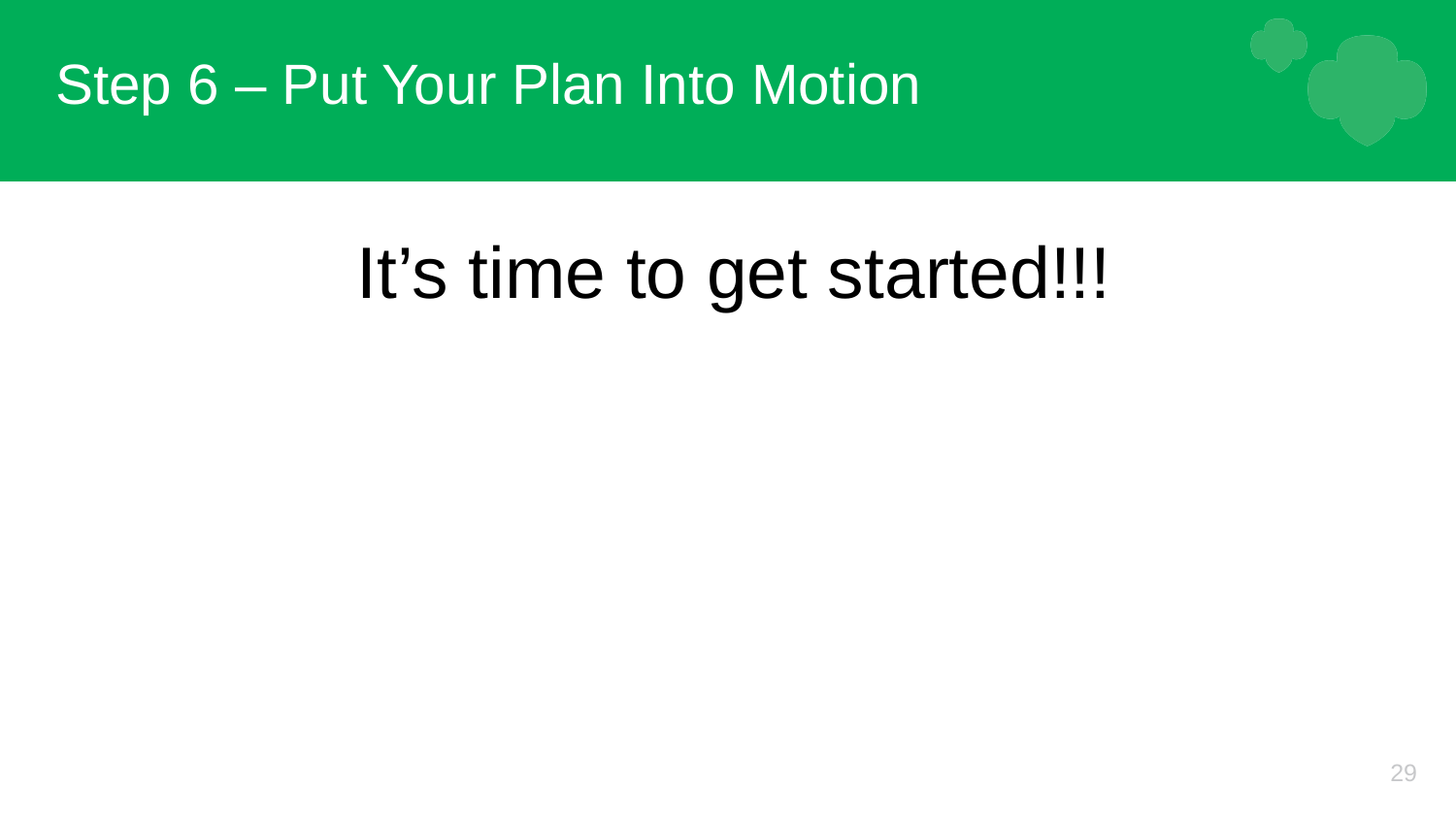

# Step 6 – Put Your Plan Into Motion
It’s time to get started!!!

29